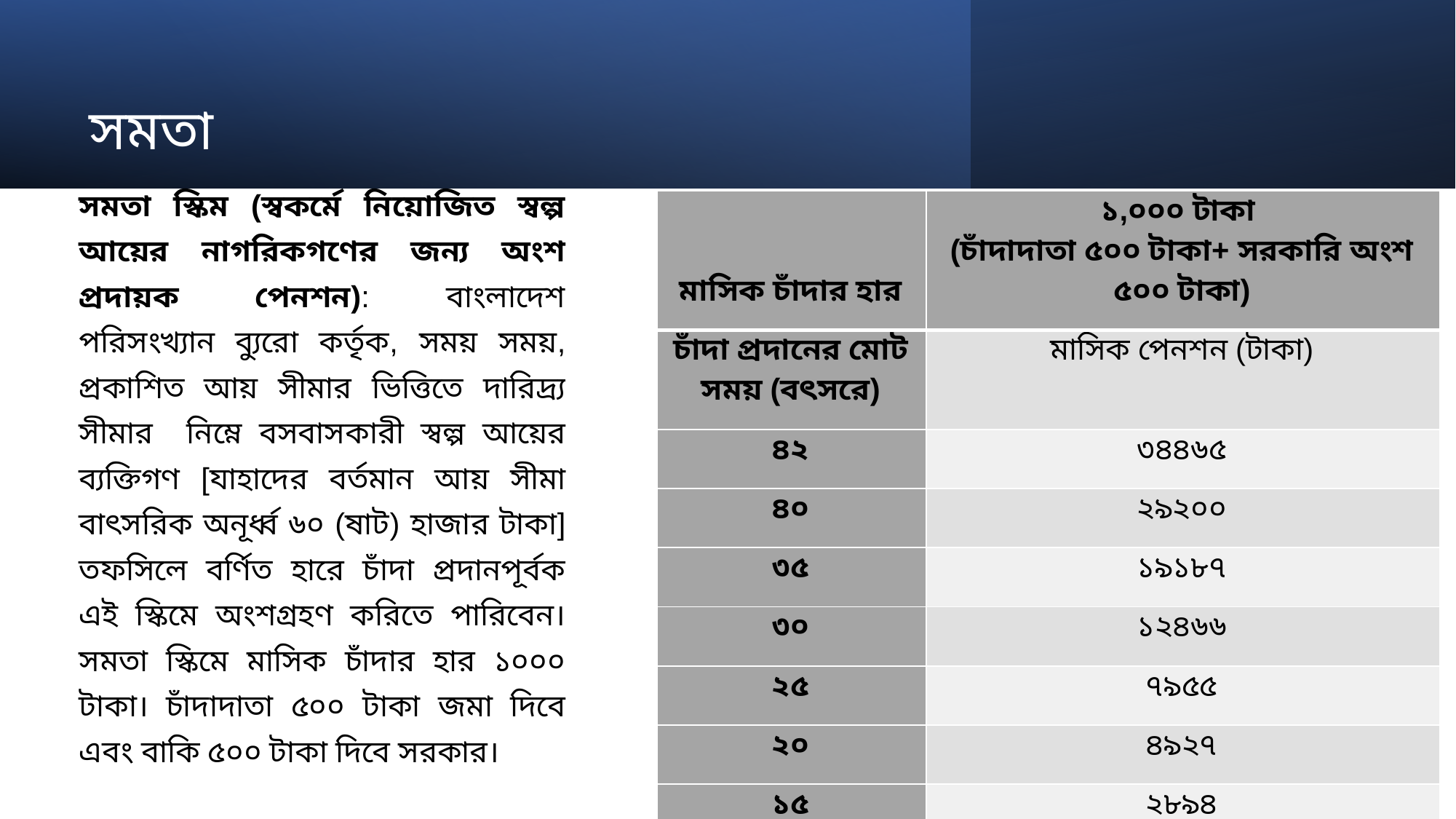

# সমতা
| মাসিক চাঁদার হার | ১,০০০ টাকা (চাঁদাদাতা ৫০০ টাকা+ সরকারি অংশ ৫০০ টাকা) |
| --- | --- |
| চাঁদা প্রদানের মোট সময় (বৎসরে) | মাসিক পেনশন (টাকা) |
| ৪২ | ৩৪৪৬৫ |
| ৪০ | ২৯২০০ |
| ৩৫ | ১৯১৮৭ |
| ৩০ | ১২৪৬৬ |
| ২৫ | ৭৯৫৫ |
| ২০ | ৪৯২৭ |
| ১৫ | ২৮৯৪ |
| ১০ | ১৫৩০ |
সমতা স্কিম (স্বকর্মে নিয়োজিত স্বল্প আয়ের নাগরিকগণের জন্য অংশ প্রদায়ক পেনশন): বাংলাদেশ পরিসংখ্যান ব্যুরো কর্তৃক, সময় সময়, প্রকাশিত আয় সীমার ভিত্তিতে দারিদ্র্য সীমার  নিম্নে বসবাসকারী স্বল্প আয়ের ব্যক্তিগণ [যাহাদের বর্তমান আয় সীমা বাৎসরিক অনূর্ধ্ব ৬০ (ষাট) হাজার টাকা] তফসিলে বর্ণিত হারে চাঁদা প্রদানপূর্বক এই স্কিমে অংশগ্রহণ করিতে পারিবেন। সমতা স্কিমে মাসিক চাঁদার হার ১০০০ টাকা। চাঁদাদাতা ৫০০ টাকা জমা দিবে এবং বাকি ৫০০ টাকা দিবে সরকার।